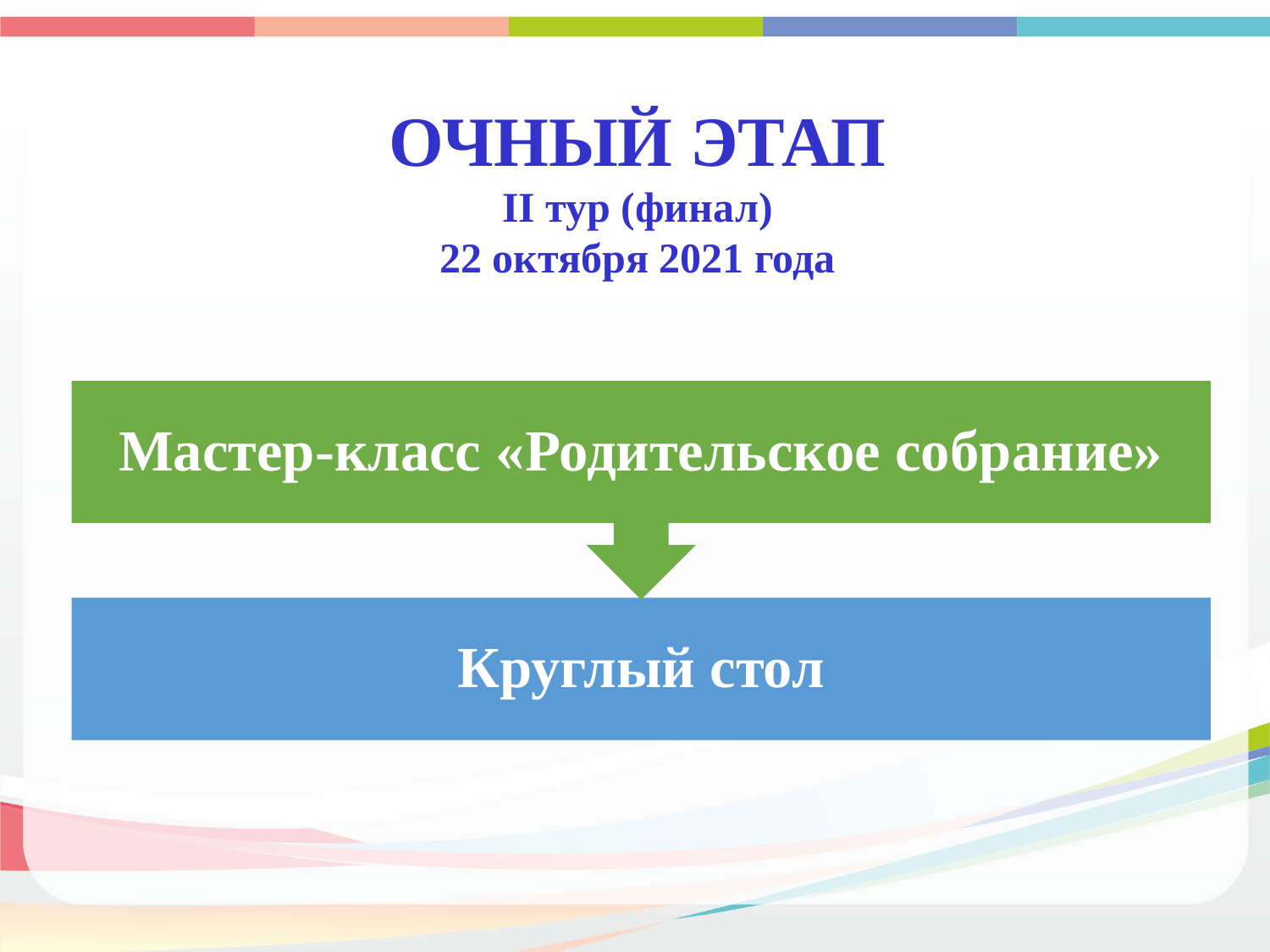

ОЧНЫЙ ЭТАП
II тур (финал)
22 октября 2021 года
Круглый стол
Мастер-класс «Родительское собрание»